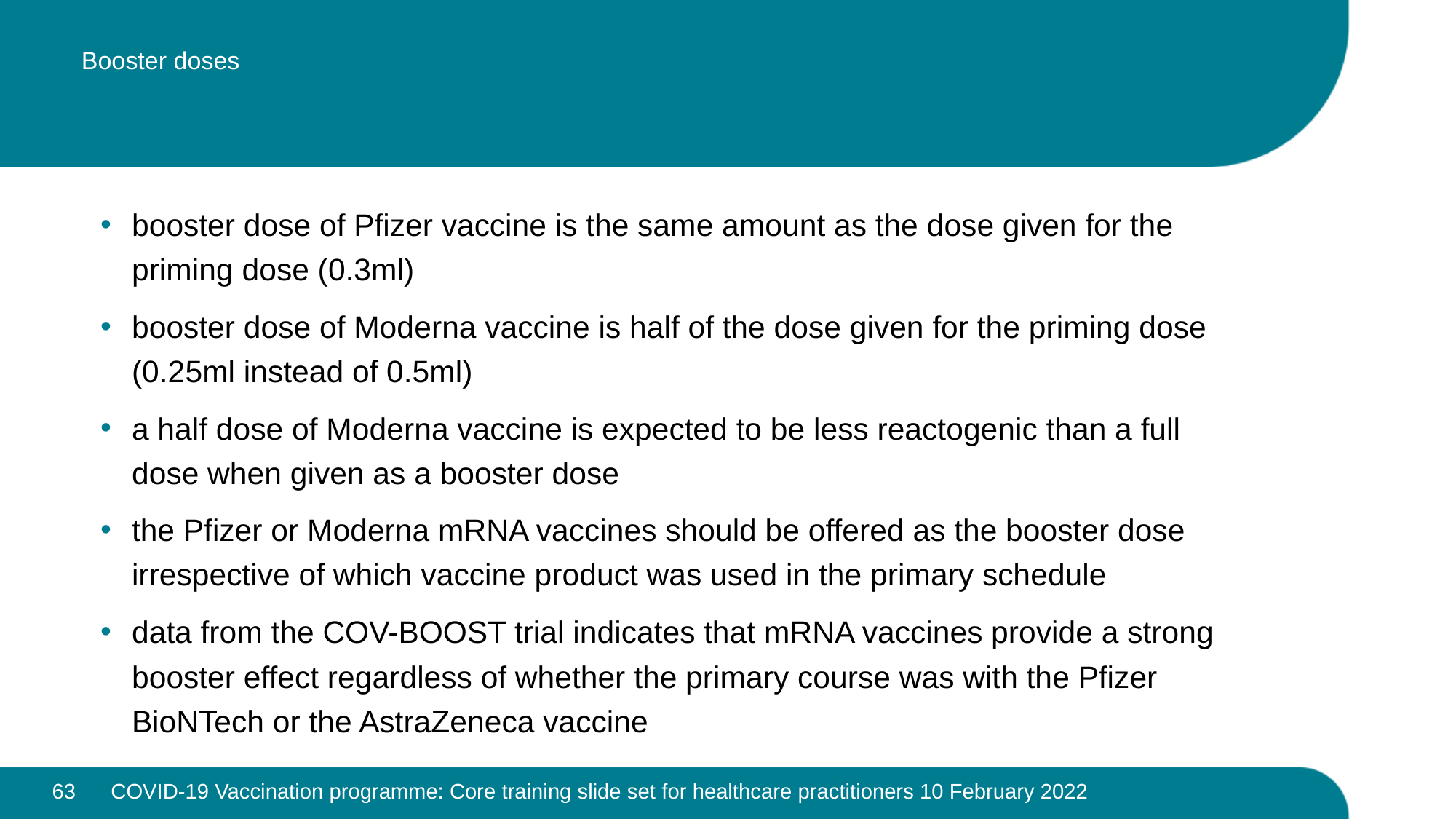

# Booster doses
booster dose of Pfizer vaccine is the same amount as the dose given for the priming dose (0.3ml)
booster dose of Moderna vaccine is half of the dose given for the priming dose (0.25ml instead of 0.5ml)
a half dose of Moderna vaccine is expected to be less reactogenic than a full dose when given as a booster dose
the Pfizer or Moderna mRNA vaccines should be offered as the booster dose irrespective of which vaccine product was used in the primary schedule
data from the COV-BOOST trial indicates that mRNA vaccines provide a strong booster effect regardless of whether the primary course was with the Pfizer BioNTech or the AstraZeneca vaccine

63
COVID-19 Vaccination programme: Core training slide set for healthcare practitioners 10 February 2022